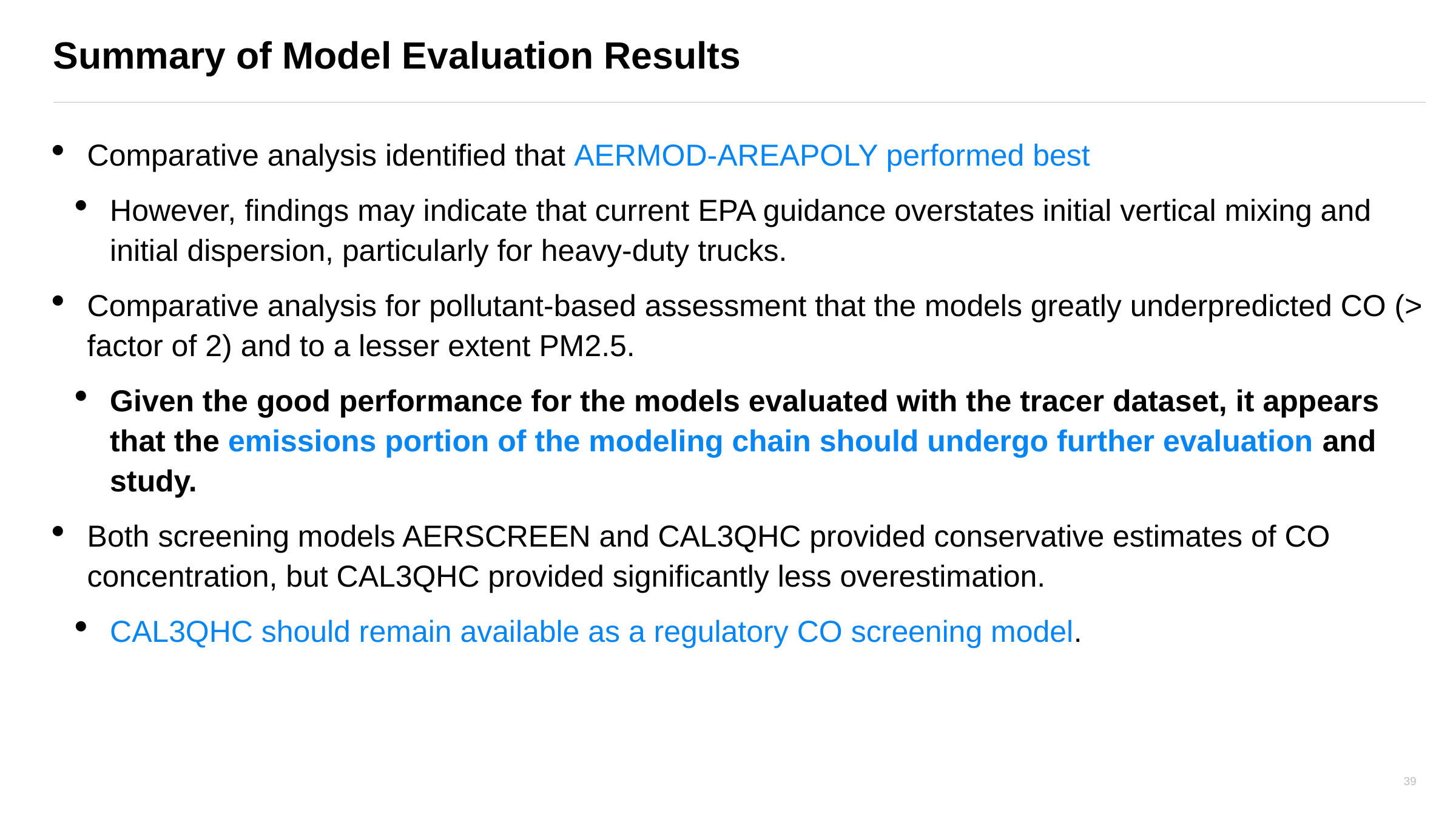

# Summary of Model Evaluation Results
Comparative analysis identified that AERMOD-AREAPOLY performed best
However, findings may indicate that current EPA guidance overstates initial vertical mixing and initial dispersion, particularly for heavy-duty trucks.
Comparative analysis for pollutant-based assessment that the models greatly underpredicted CO (> factor of 2) and to a lesser extent PM2.5.
Given the good performance for the models evaluated with the tracer dataset, it appears that the emissions portion of the modeling chain should undergo further evaluation and study.
Both screening models AERSCREEN and CAL3QHC provided conservative estimates of CO concentration, but CAL3QHC provided significantly less overestimation.
CAL3QHC should remain available as a regulatory CO screening model.
39